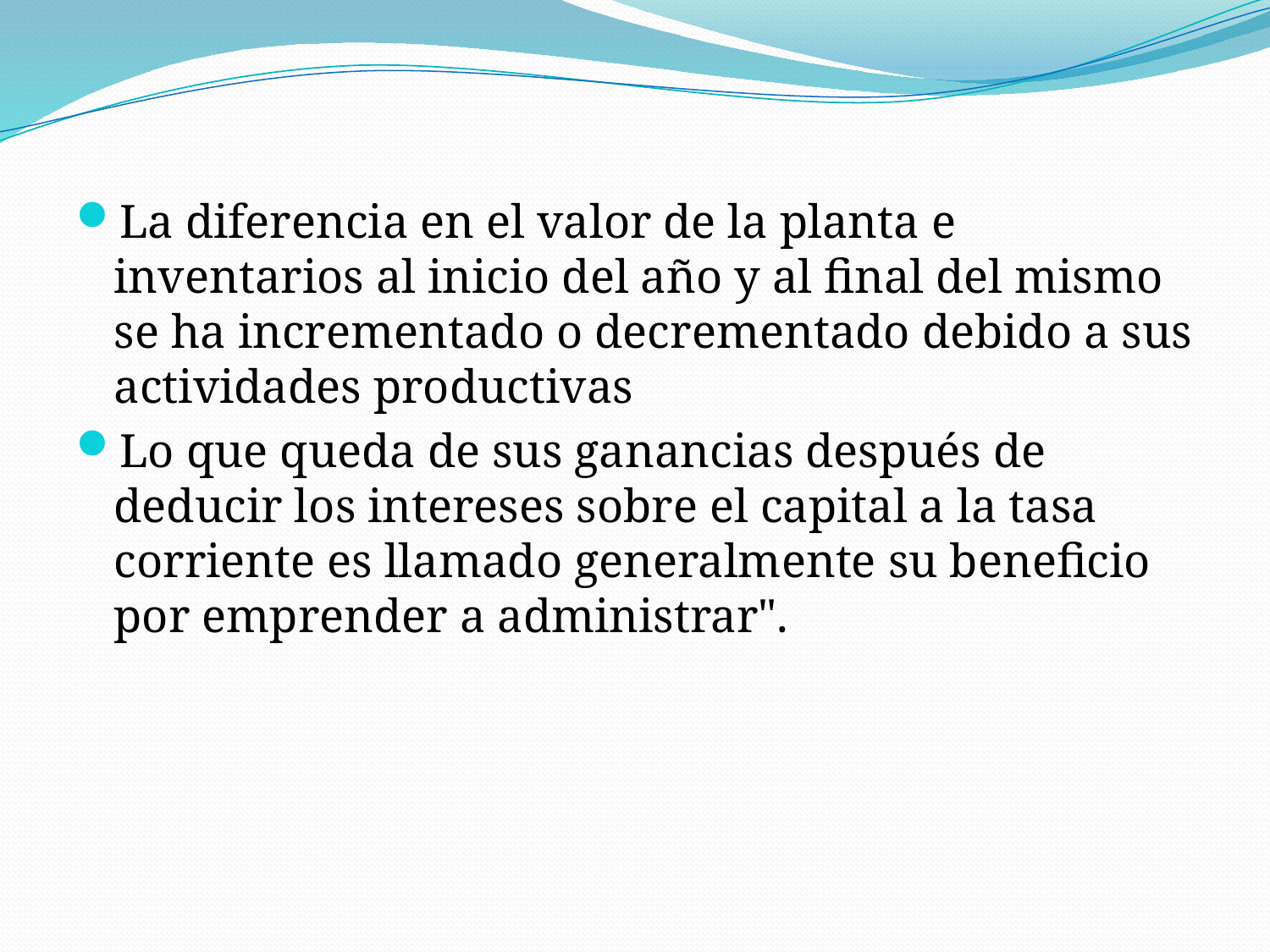

La diferencia en el valor de la planta e inventarios al inicio del año y al final del mismo se ha incrementado o decrementado debido a sus actividades productivas
Lo que queda de sus ganancias después de deducir los intereses sobre el capital a la tasa corriente es llamado generalmente su beneficio por emprender a administrar".